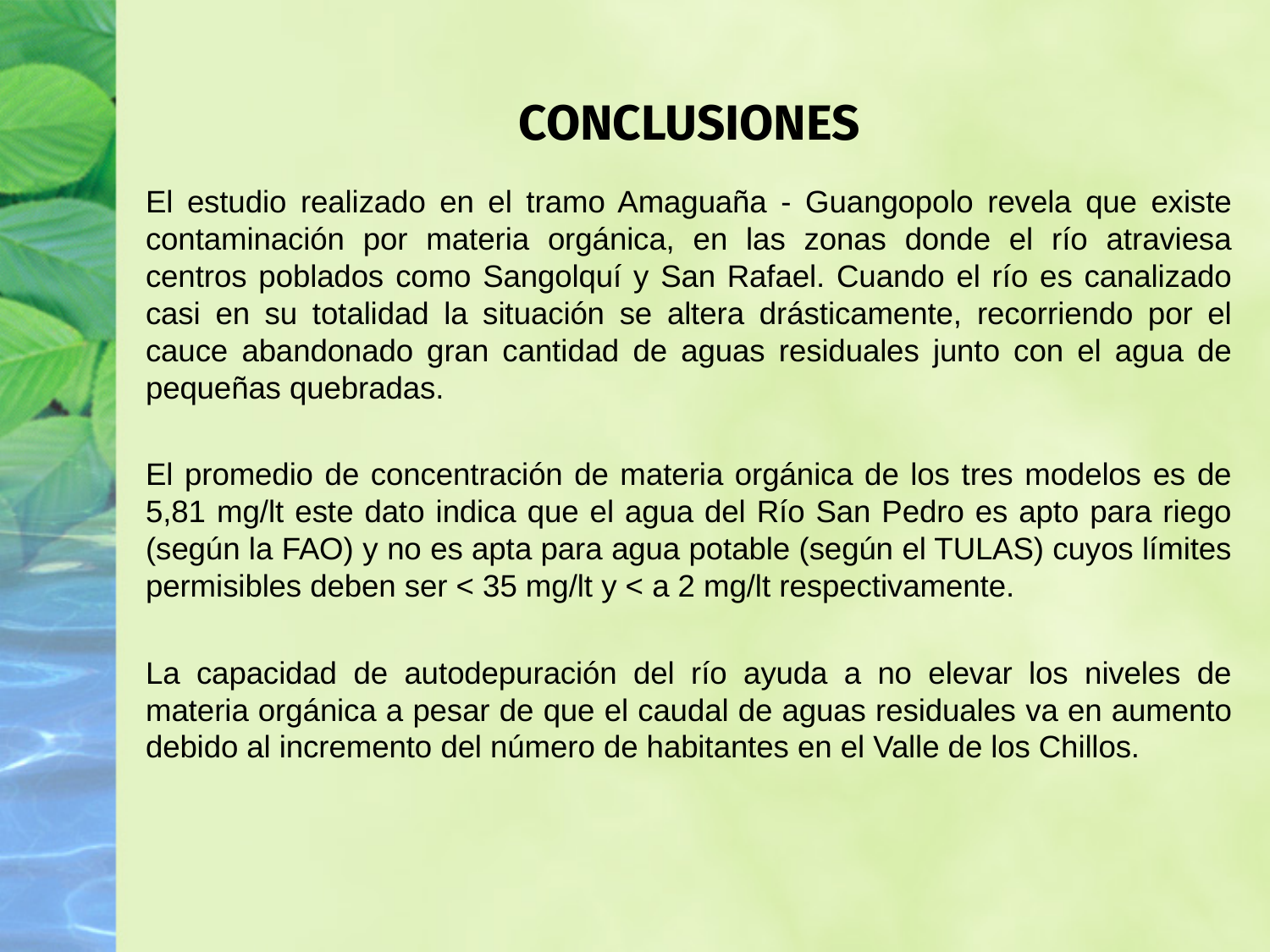

# CONCLUSIONES

  	El estudio realizado en el tramo Amaguaña - Guangopolo revela que existe contaminación por materia orgánica, en las zonas donde el río atraviesa centros poblados como Sangolquí y San Rafael. Cuando el río es canalizado casi en su totalidad la situación se altera drásticamente, recorriendo por el cauce abandonado gran cantidad de aguas residuales junto con el agua de pequeñas quebradas.

	El promedio de concentración de materia orgánica de los tres modelos es de 5,81 mg/lt este dato indica que el agua del Río San Pedro es apto para riego (según la FAO) y no es apta para agua potable (según el TULAS) cuyos límites permisibles deben ser < 35 mg/lt y < a 2 mg/lt respectivamente.

	La capacidad de autodepuración del río ayuda a no elevar los niveles de materia orgánica a pesar de que el caudal de aguas residuales va en aumento debido al incremento del número de habitantes en el Valle de los Chillos.